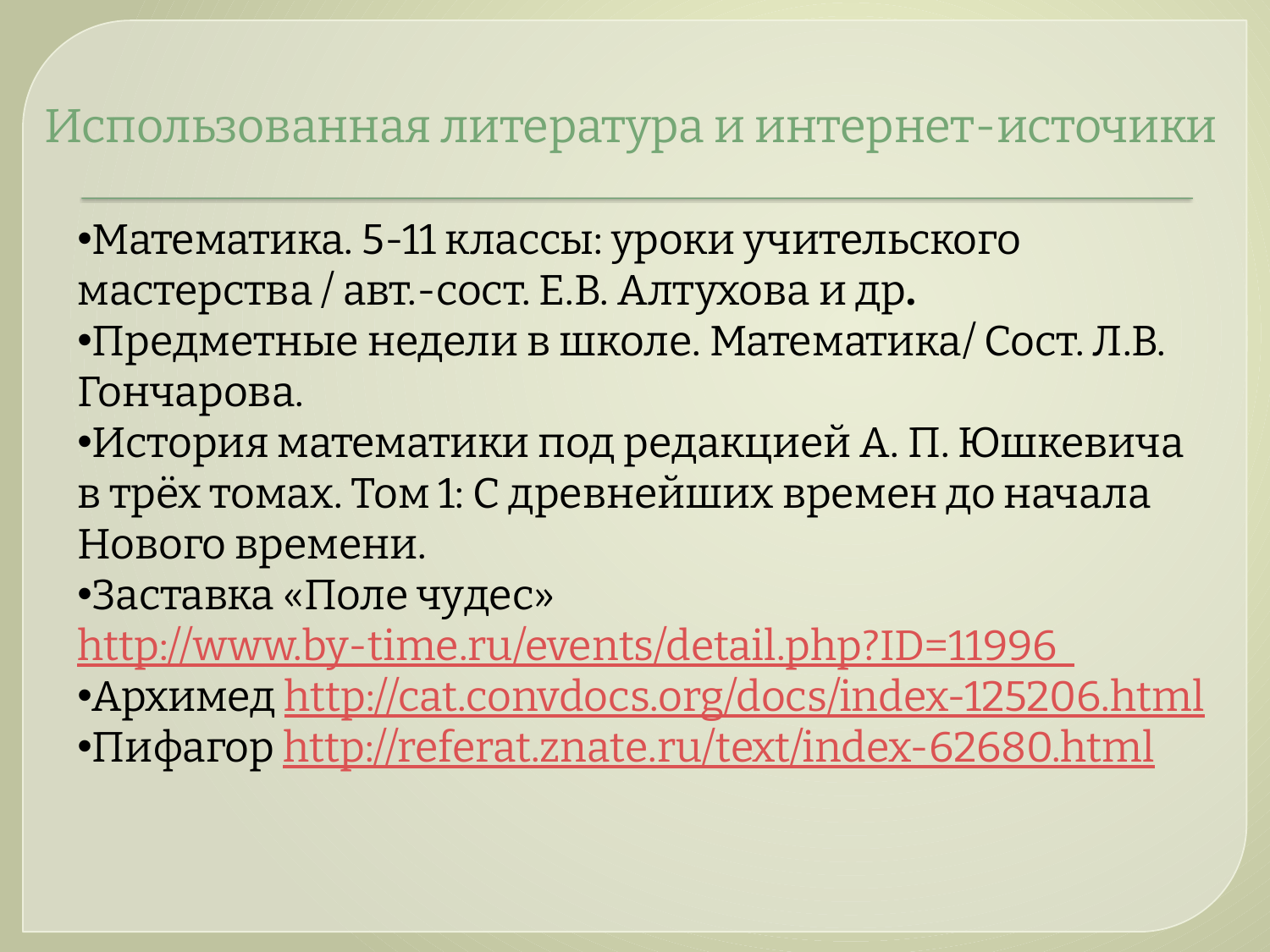

# Использованная литература и интернет-источики
Математика. 5-11 классы: уроки учительского мастерства / авт.-сост. Е.В. Алтухова и др.
Предметные недели в школе. Математика/ Сост. Л.В. Гончарова.
История математики под редакцией А. П. Юшкевича в трёх томах. Том 1: С древнейших времен до начала Нового времени.
Заставка «Поле чудес» http://www.by-time.ru/events/detail.php?ID=11996
Архимед http://cat.convdocs.org/docs/index-125206.html
Пифагор http://referat.znate.ru/text/index-62680.html